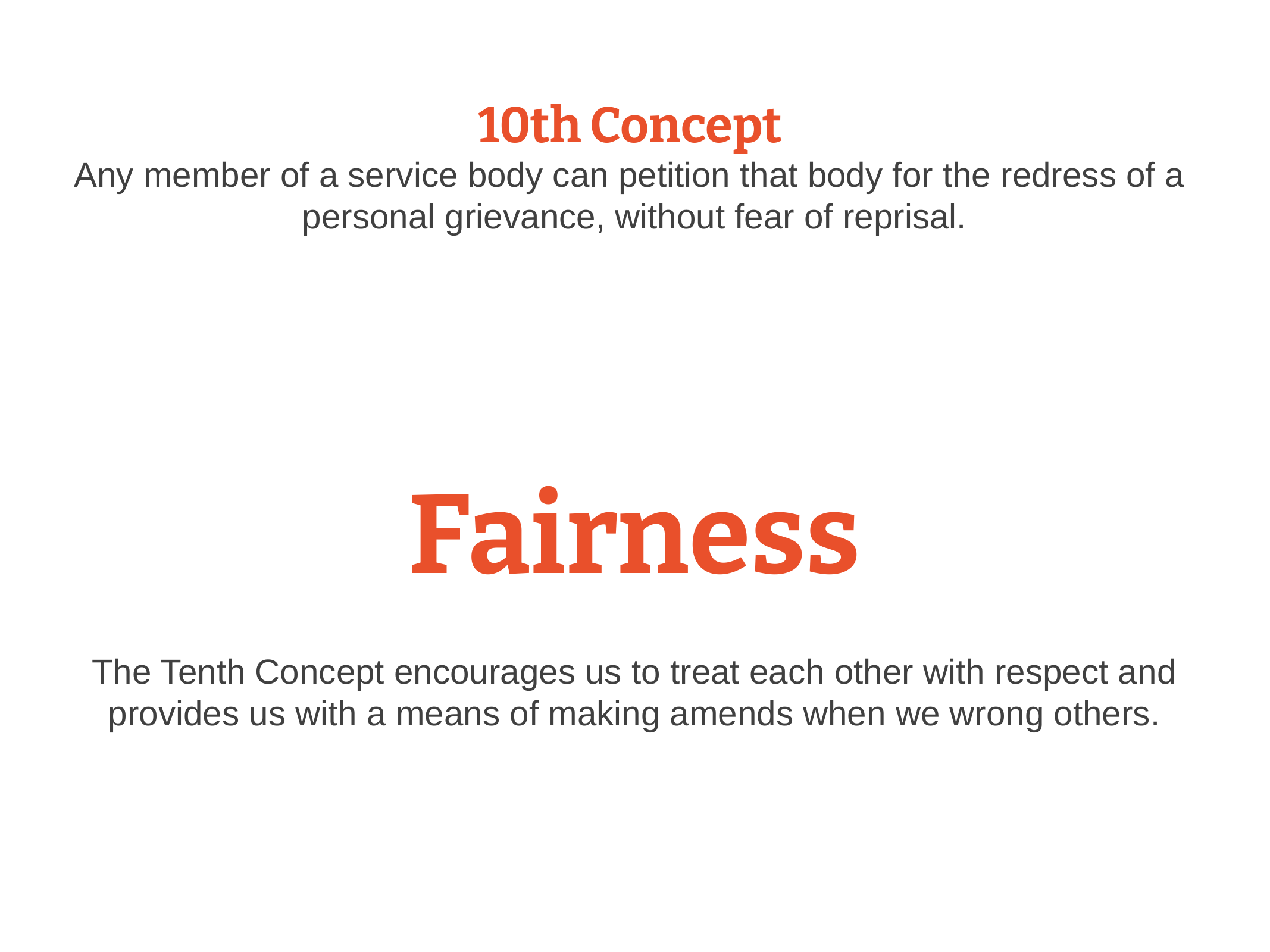

10th Concept
Any member of a service body can petition that body for the redress of a
personal grievance, without fear of reprisal.
Fairness

The Tenth Concept encourages us to treat each other with respect and
 provides us with a means of making amends when we wrong others.